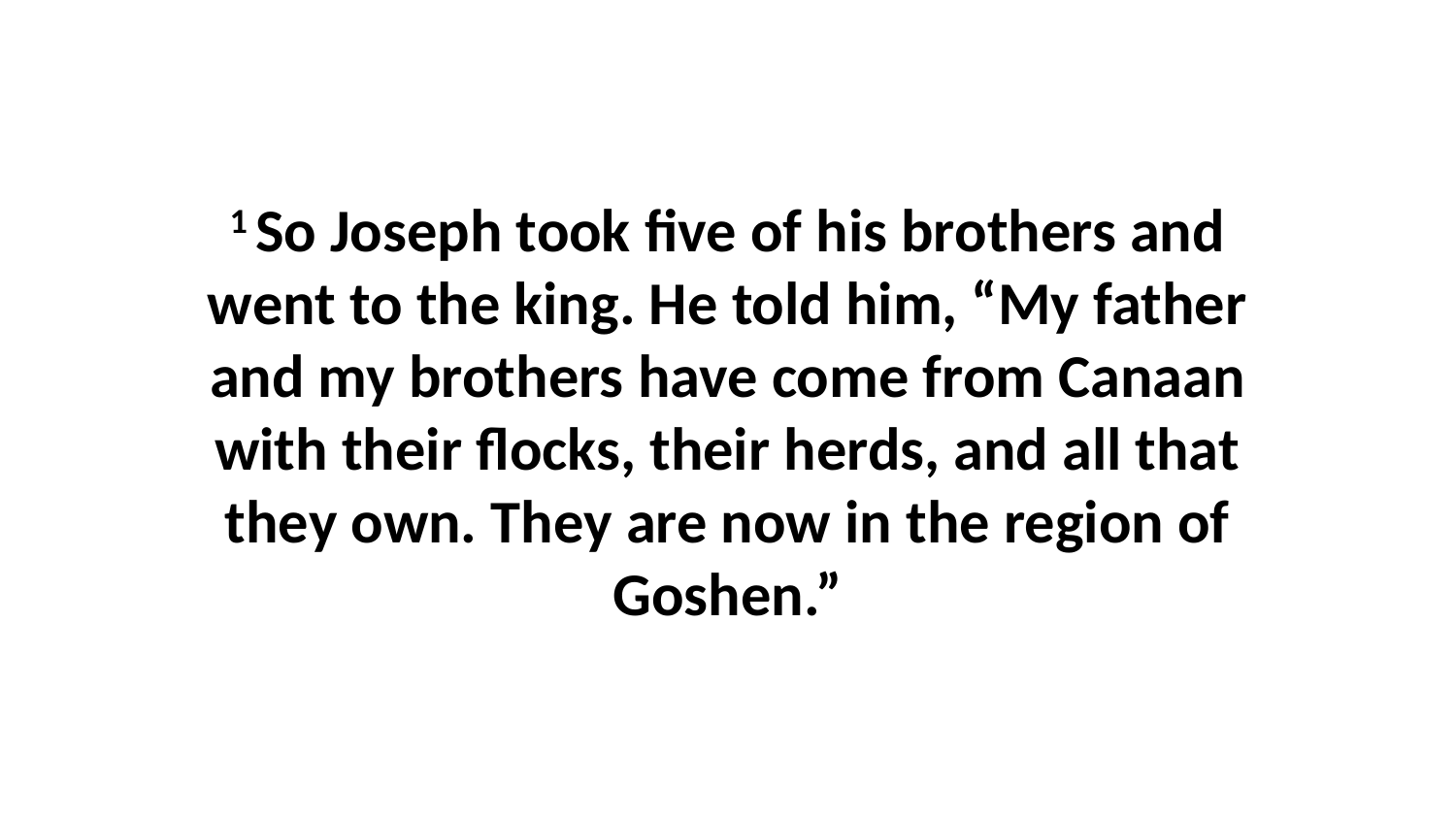

1 So Joseph took five of his brothers and went to the king. He told him, “My father and my brothers have come from Canaan with their flocks, their herds, and all that they own. They are now in the region of Goshen.”